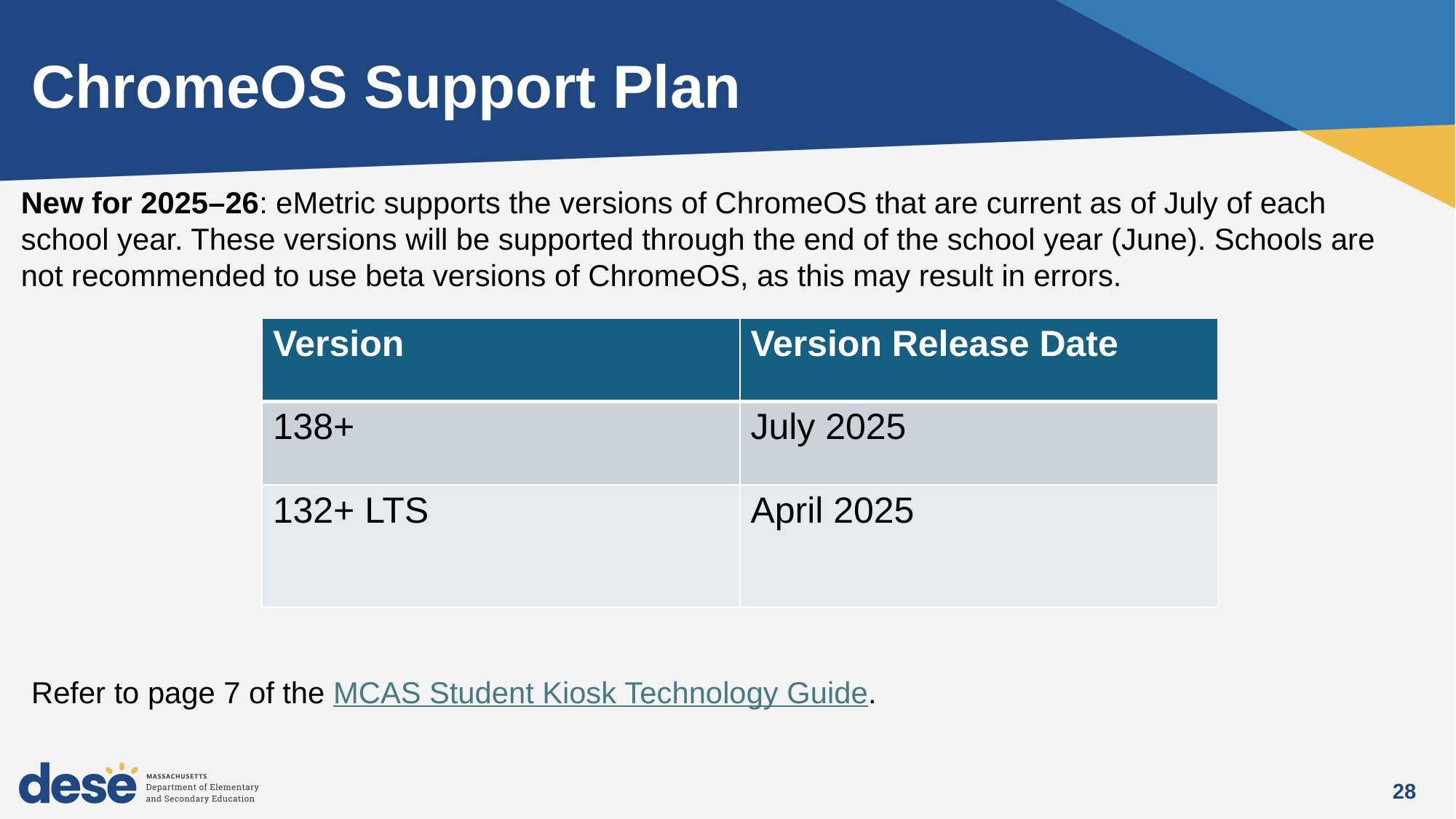

# ChromeOS Support Plan
New for 2025–26: eMetric supports the versions of ChromeOS that are current as of July of each school year. These versions will be supported through the end of the school year (June). Schools are not recommended to use beta versions of ChromeOS, as this may result in errors.
| Version | Version Release Date |
| --- | --- |
| 138+ | July 2025 |
| 132+ LTS | April 2025 |
Refer to page 7 of the MCAS Student Kiosk Technology Guide.
28